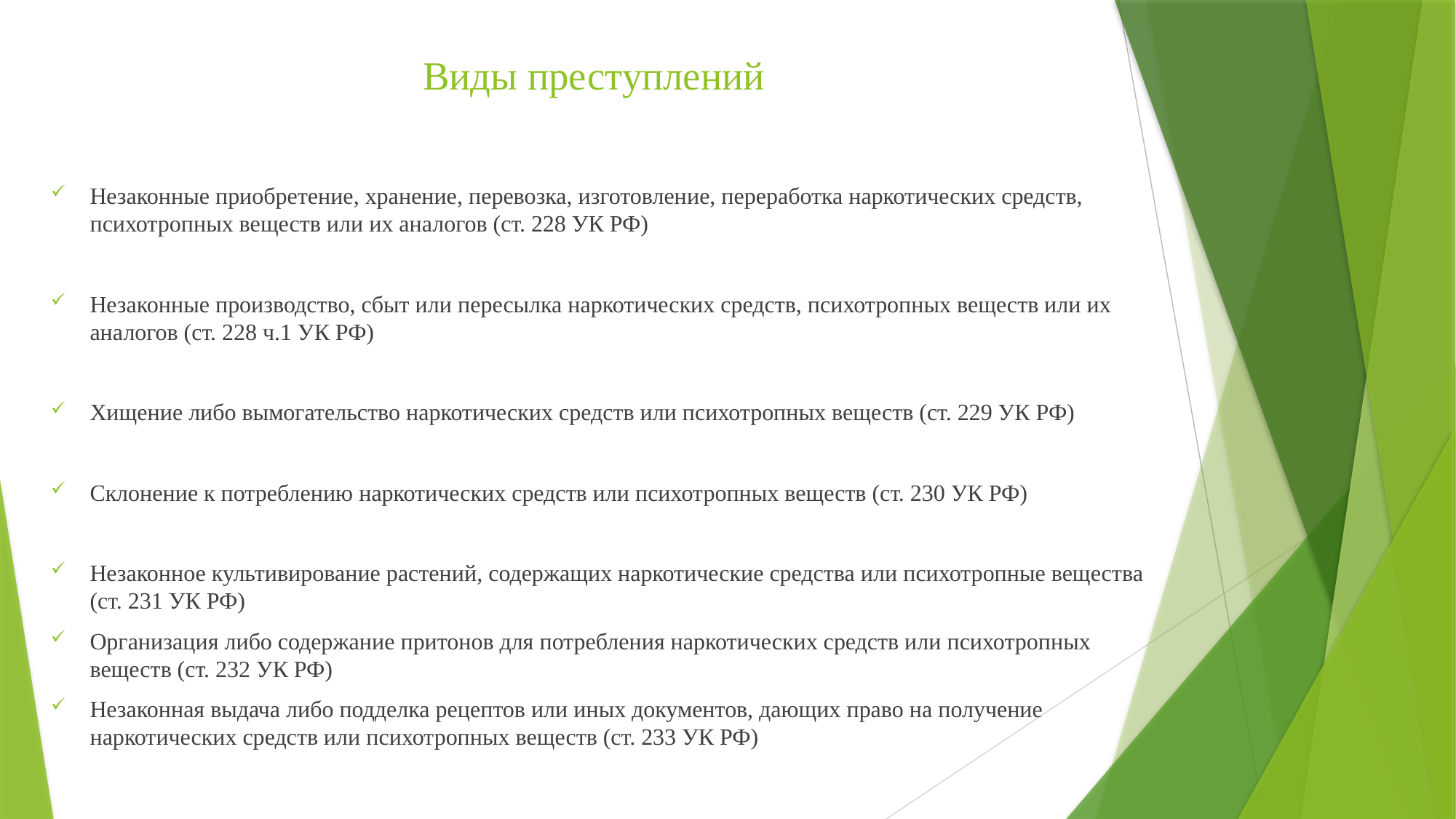

# Виды преступлений

Незаконные приобретение, хранение, перевозка, изготовление, переработка наркотических средств, психотропных веществ или их аналогов (ст. 228 УК РФ)

Незаконные производство, сбыт или пересылка наркотических средств, психотропных веществ или их аналогов (ст. 228 ч.1 УК РФ)

Хищение либо вымогательство наркотических средств или психотропных веществ (ст. 229 УК РФ)

Склонение к потреблению наркотических средств или психотропных веществ (ст. 230 УК РФ)

Незаконное культивирование растений, содержащих наркотические средства или психотропные вещества (ст. 231 УК РФ)
Организация либо содержание притонов для потребления наркотических средств или психотропных веществ (ст. 232 УК РФ)
Незаконная выдача либо подделка рецептов или иных документов, дающих право на получение наркотических средств или психотропных веществ (ст. 233 УК РФ)